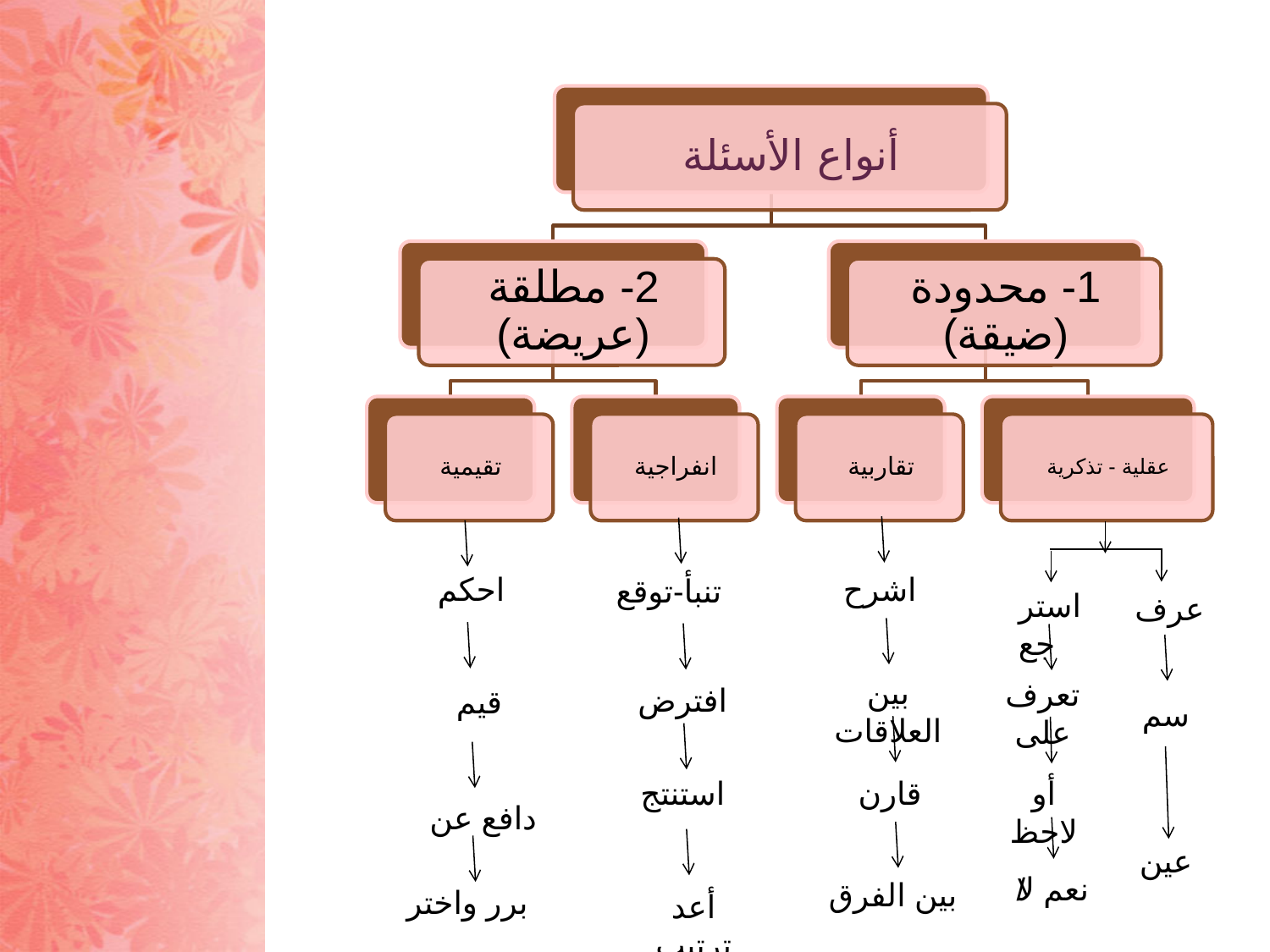

أنواع الأسئلة
2- مطلقة (عريضة)
تقيمية
انفراجية
1- محدودة (ضيقة)
تقاربية
عقلية - تذكرية
#

احكم
اشرح
تنبأ-توقع
استرجع
عرف
بين العلاقات
تعرف على
افترض
قيم
سم
استنتج
قارن
أو لاحظ
دافع عن
عين
نعم/لا
بين الفرق
برر واختر
أعد ترتيب